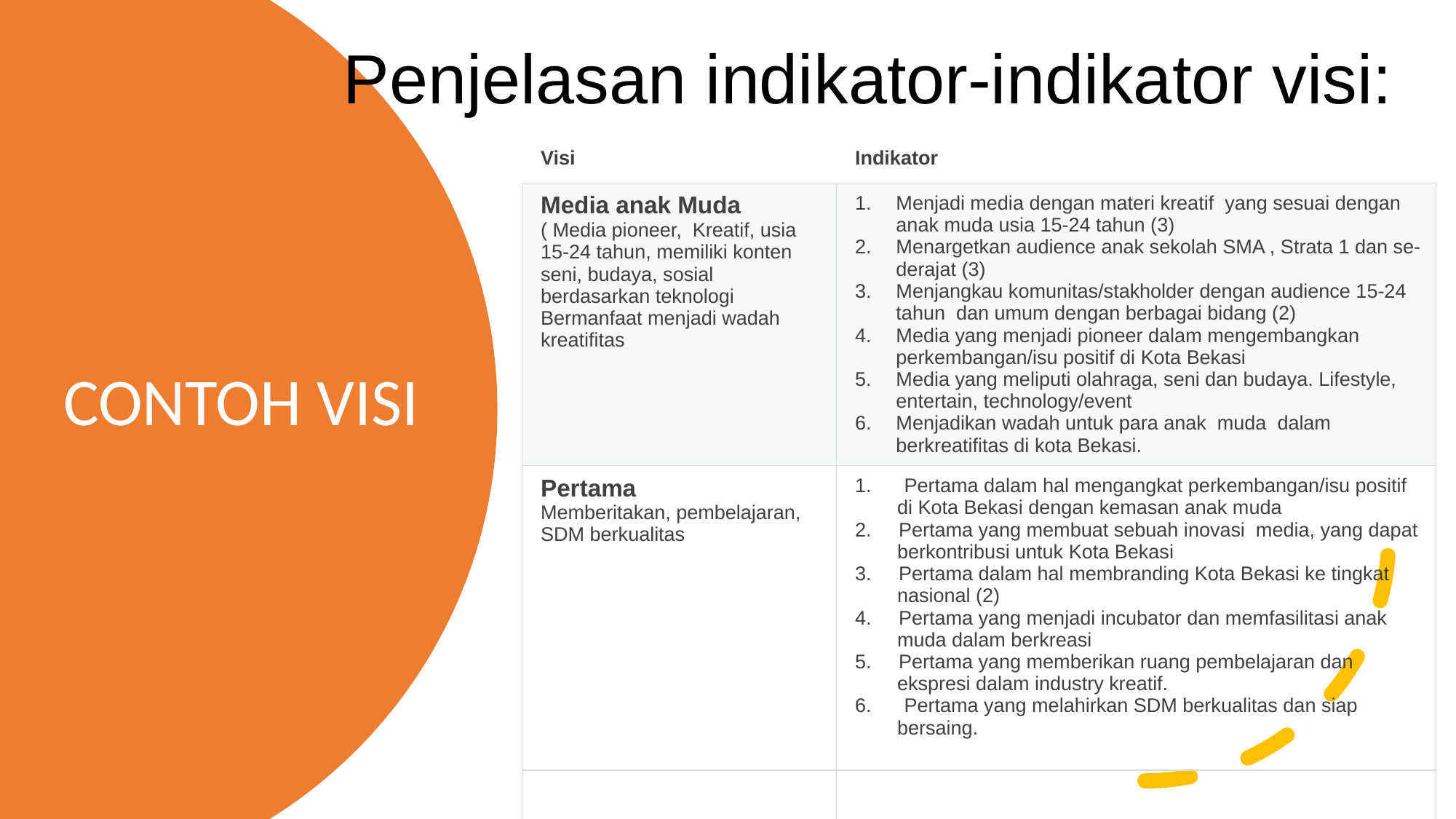

Penjelasan indikator-indikator visi:

# CONTOH VISI
| Visi | Indikator |
| --- | --- |
| Media anak Muda ( Media pioneer, Kreatif, usia 15-24 tahun, memiliki konten seni, budaya, sosial berdasarkan teknologi Bermanfaat menjadi wadah kreatifitas | Menjadi media dengan materi kreatif yang sesuai dengan anak muda usia 15-24 tahun (3) Menargetkan audience anak sekolah SMA , Strata 1 dan se-derajat (3) Menjangkau komunitas/stakholder dengan audience 15-24 tahun dan umum dengan berbagai bidang (2) Media yang menjadi pioneer dalam mengembangkan perkembangan/isu positif di Kota Bekasi Media yang meliputi olahraga, seni dan budaya. Lifestyle, entertain, technology/event Menjadikan wadah untuk para anak muda dalam berkreatifitas di kota Bekasi. |
| Pertama Memberitakan, pembelajaran, SDM berkualitas | 1. Pertama dalam hal mengangkat perkembangan/isu positif di Kota Bekasi dengan kemasan anak muda 2. Pertama yang membuat sebuah inovasi media, yang dapat berkontribusi untuk Kota Bekasi 3. Pertama dalam hal membranding Kota Bekasi ke tingkat nasional (2) 4. Pertama yang menjadi incubator dan memfasilitasi anak muda dalam berkreasi 5. Pertama yang memberikan ruang pembelajaran dan ekspresi dalam industry kreatif. 6. Pertama yang melahirkan SDM berkualitas dan siap bersaing. |
|  |  |